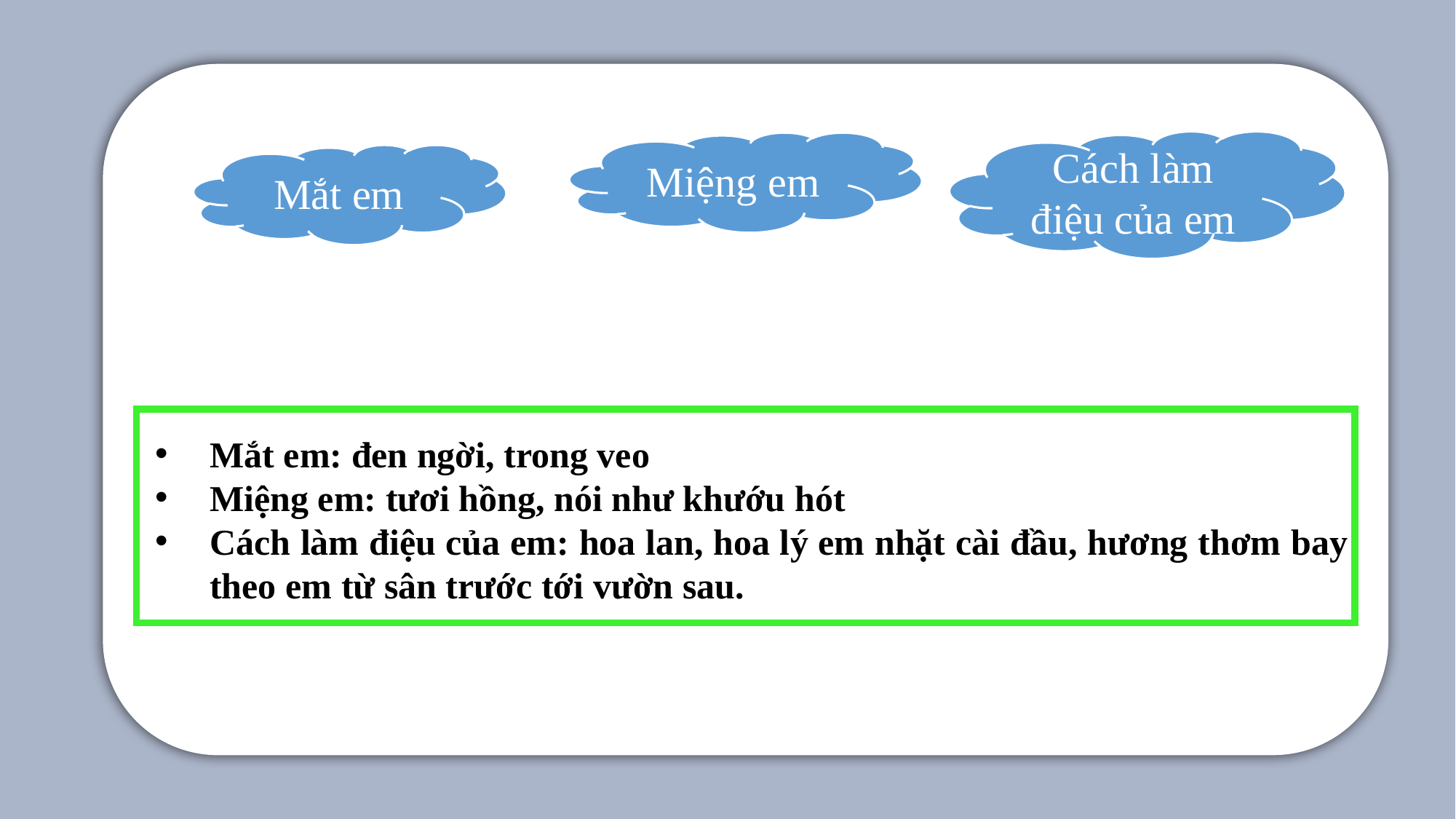

Cách làm điệu của em
Miệng em
Mắt em

Mắt em: đen ngời, trong veo
Miệng em: tươi hồng, nói như khướu hót
Cách làm điệu của em: hoa lan, hoa lý em nhặt cài đầu, hương thơm bay theo em từ sân trước tới vườn sau.